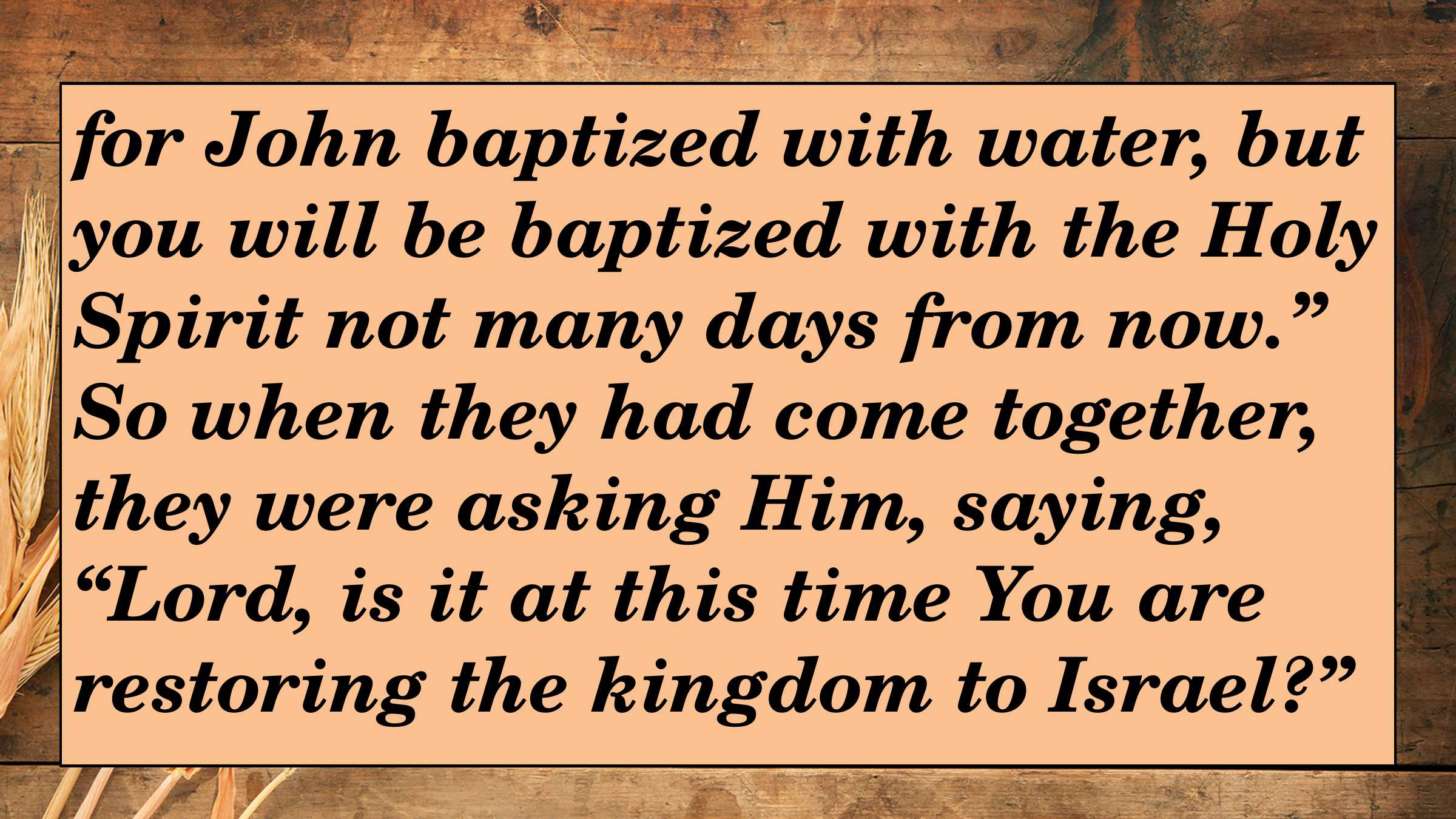

for John baptized with water, but you will be baptized with the Holy Spirit not many days from now.” So when they had come together, they were asking Him, saying, “Lord, is it at this time You are restoring the kingdom to Israel?”